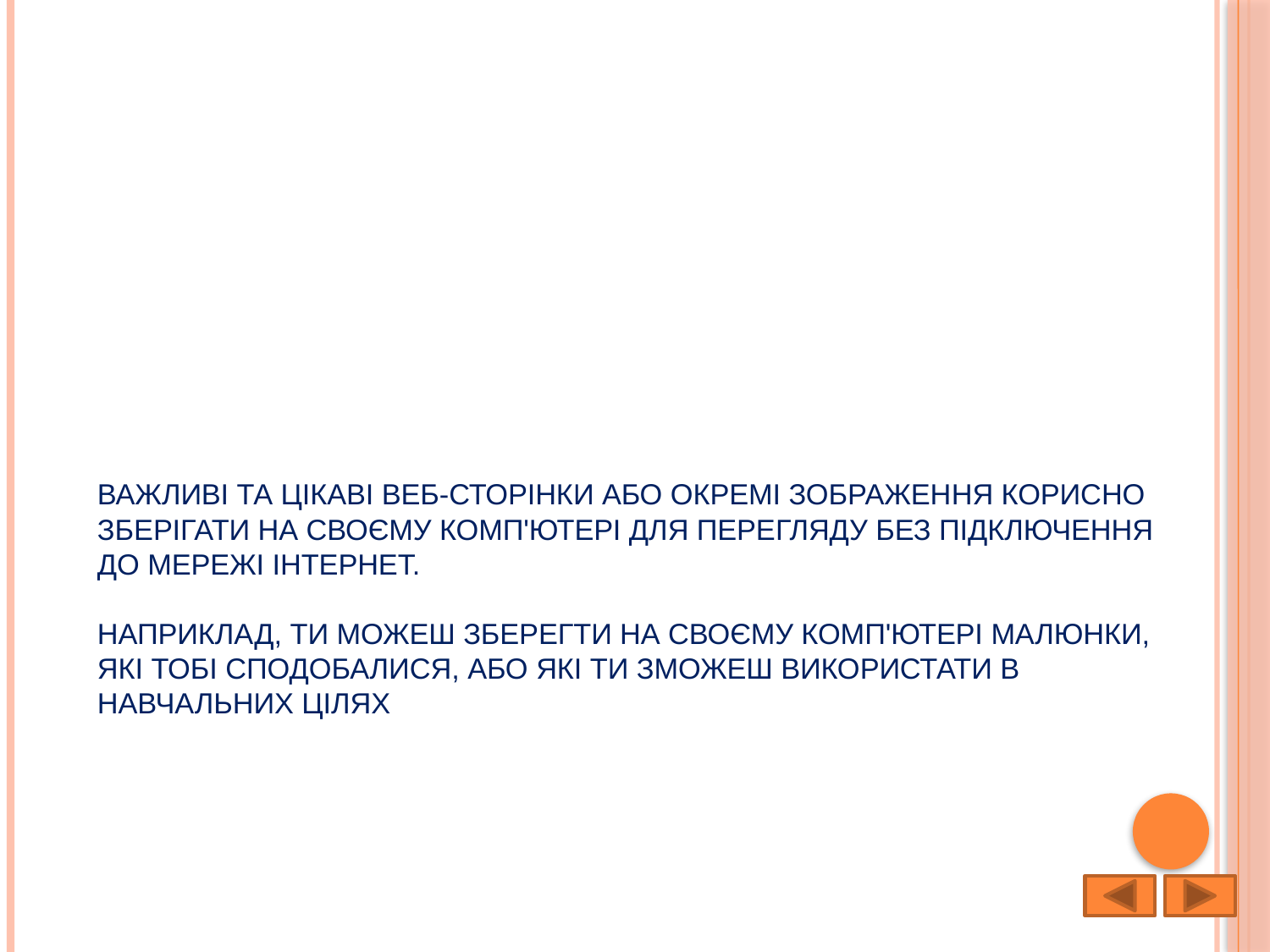

# Важливі та цікаві веб-сторінки або окремі зображен­ня корисно зберігати на своєму комп'ютері для пере­гляду без підключення до мережі Інтернет. Наприклад, ти можеш зберегти на своєму комп'ютері малюнки, які тобі сподобалися, або які ти зможеш використати в навчальних цілях